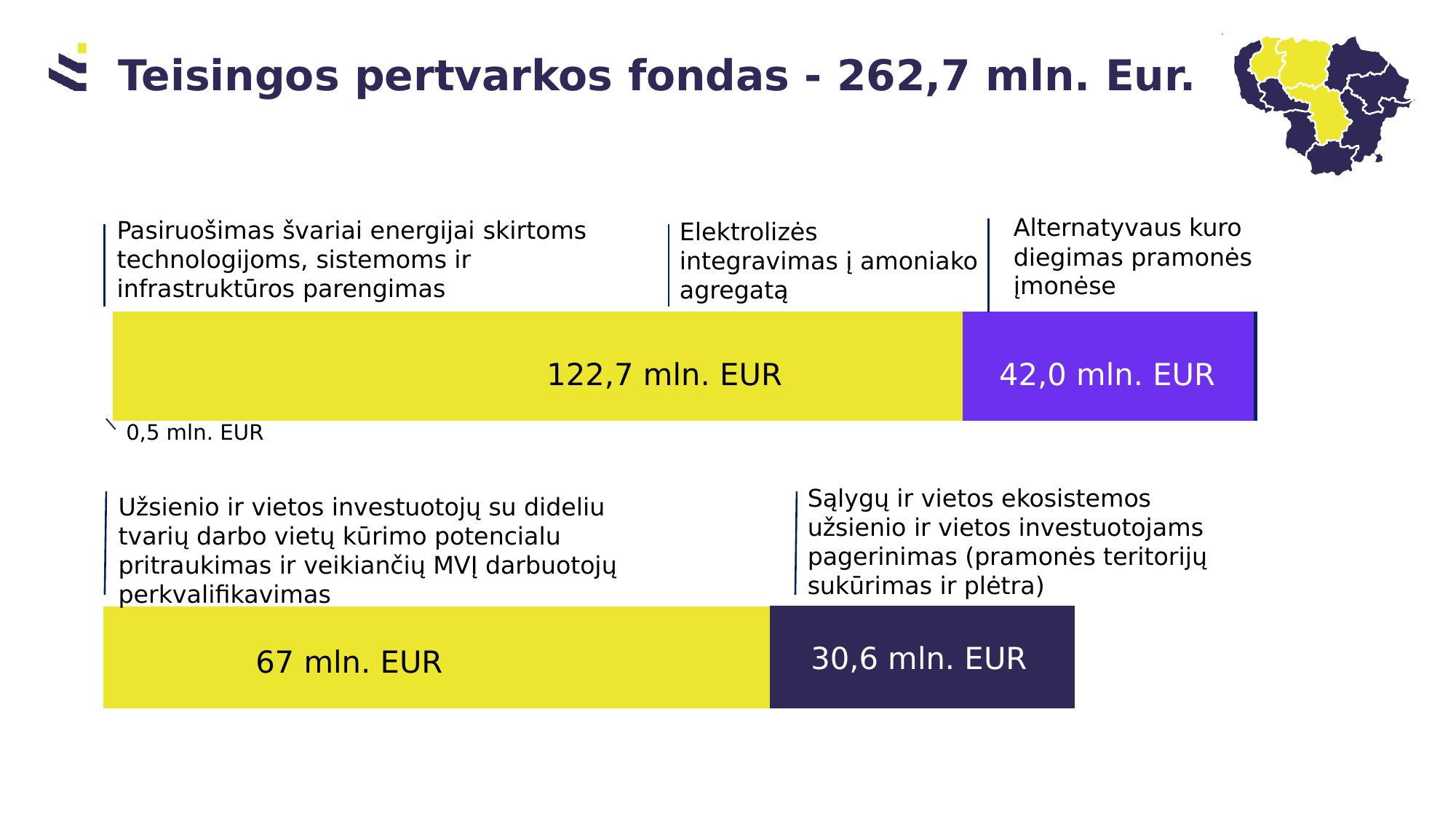

1

1

[0 to 100[

[100 to 200[

[200 to 300[

[300 to 400[

400+

400+

400+

400+

400+

400+

Teisingos pertvarkos fondas - 262,7 mln. Eur.
Alternatyvaus kuro diegimas pramonės įmonėse
Pasiruošimas švariai energijai skirtoms technologijoms, sistemoms ir infrastruktūros parengimas
Elektrolizės integravimas į amoniako agregatą

### Chart

| Category | 1 seka | 3 seka | 2 seka |
|---|---|---|---|
| 1 kategorija | 122.65 | 42.0 | 0.5 |
122,7 mln. EUR
42,0 mln. EUR
0,5 mln. EUR
Sąlygų ir vietos ekosistemos užsienio ir vietos investuotojams pagerinimas (pramonės teritorijų sukūrimas ir plėtra)
Užsienio ir vietos investuotojų su dideliu tvarių darbo vietų kūrimo potencialu pritraukimas ir veikiančių MVĮ darbuotojų perkvalifikavimas
30,6 mln. EUR
67 mln. EUR

### Chart

| Category | 1 seka | 2 seka | Stulpelis1 |
|---|---|---|---|
| 1 kategorija | 67.0 | 30.6 | None |